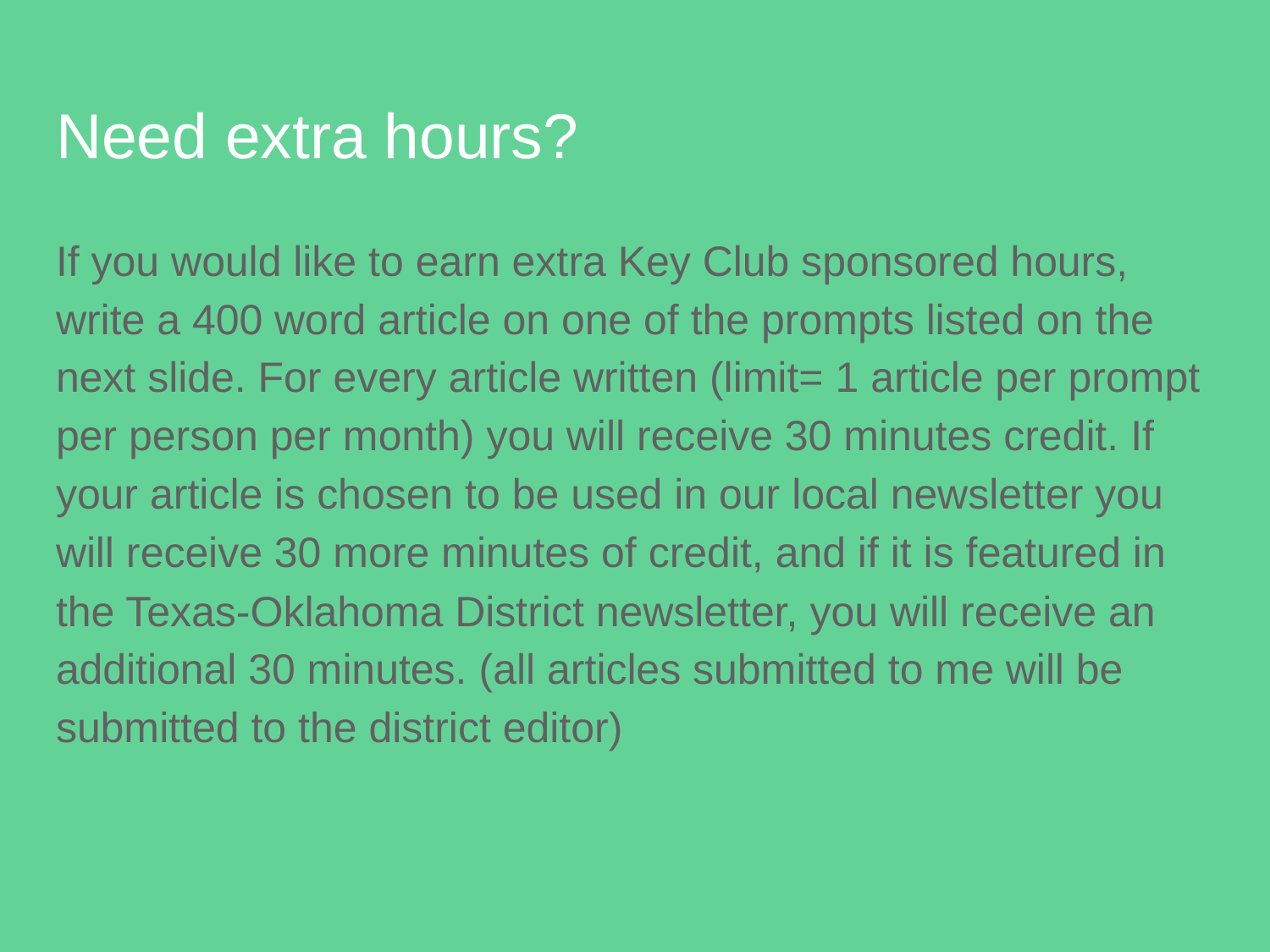

# Need extra hours?
If you would like to earn extra Key Club sponsored hours, write a 400 word article on one of the prompts listed on the next slide. For every article written (limit= 1 article per prompt per person per month) you will receive 30 minutes credit. If your article is chosen to be used in our local newsletter you will receive 30 more minutes of credit, and if it is featured in the Texas-Oklahoma District newsletter, you will receive an additional 30 minutes. (all articles submitted to me will be submitted to the district editor)